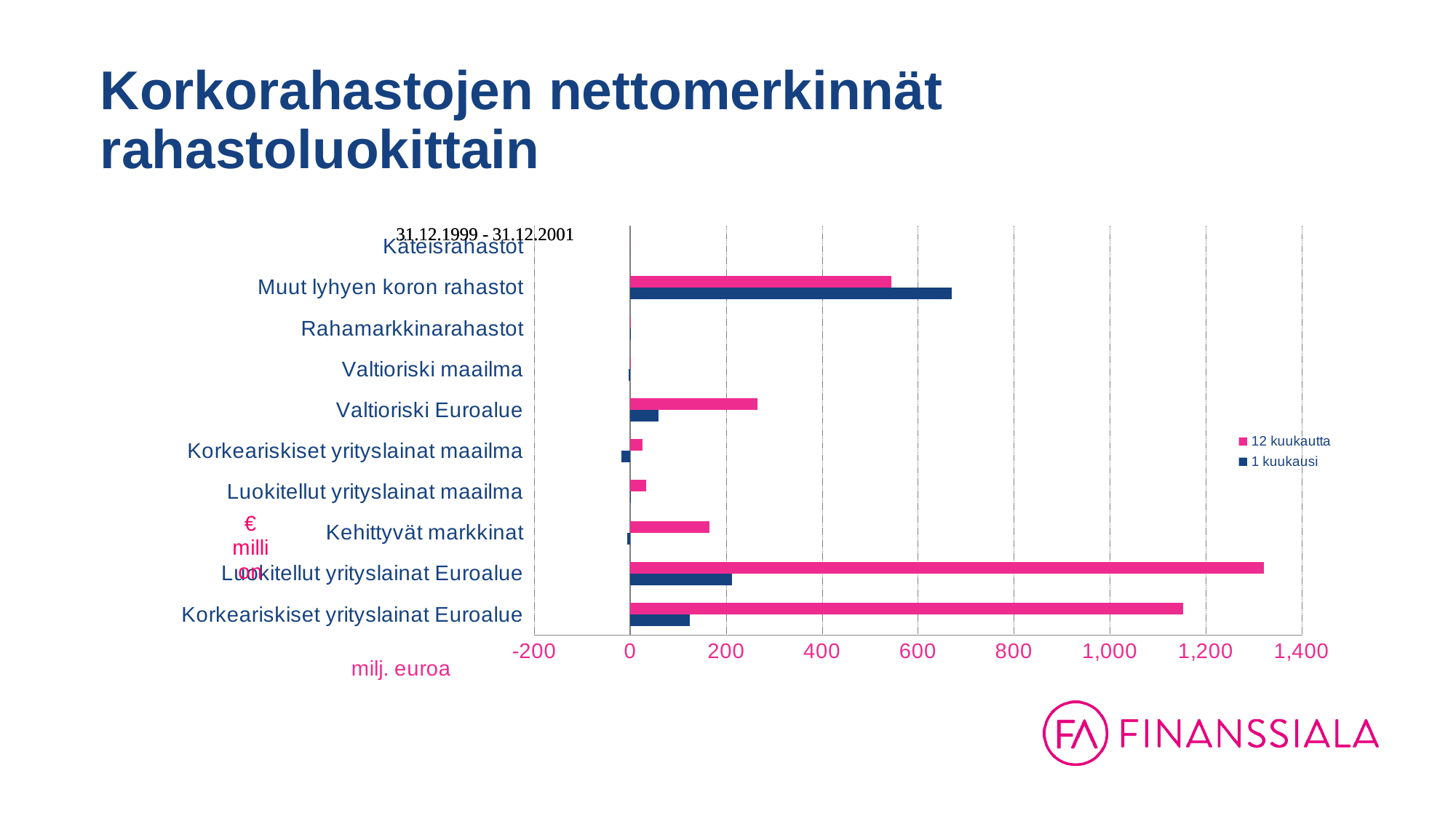

# Korkorahastojen nettomerkinnät rahastoluokittain

### Chart

| Category | 1 kuukausi | 12 kuukautta |
|---|---|---|
| Korkeariskiset yrityslainat Euroalue | 124.01384069868166 | 1152.7052375193525 |
| Luokitellut yrityslainat Euroalue | 212.14485955998182 | 1320.5533706643746 |
| Kehittyvät markkinat | -6.898228722575005 | 165.47672179627705 |
| Luokitellut yrityslainat maailma | -0.39802765272667445 | 32.33393065011119 |
| Korkeariskiset yrityslainat maailma | -19.088891373659 | 25.770612938957992 |
| Valtioriski Euroalue | 59.34064977129307 | 265.68173643553564 |
| Valtioriski maailma | -4.100663949900181 | 0.9453849663464275 |
| Rahamarkkinarahastot | -0.242392 | 0.2815409999999982 |
| Muut lyhyen koron rahastot | 670.476377895087 | 544.5973860371101 |
| Käteisrahastot | 0.0 | 0.0 |